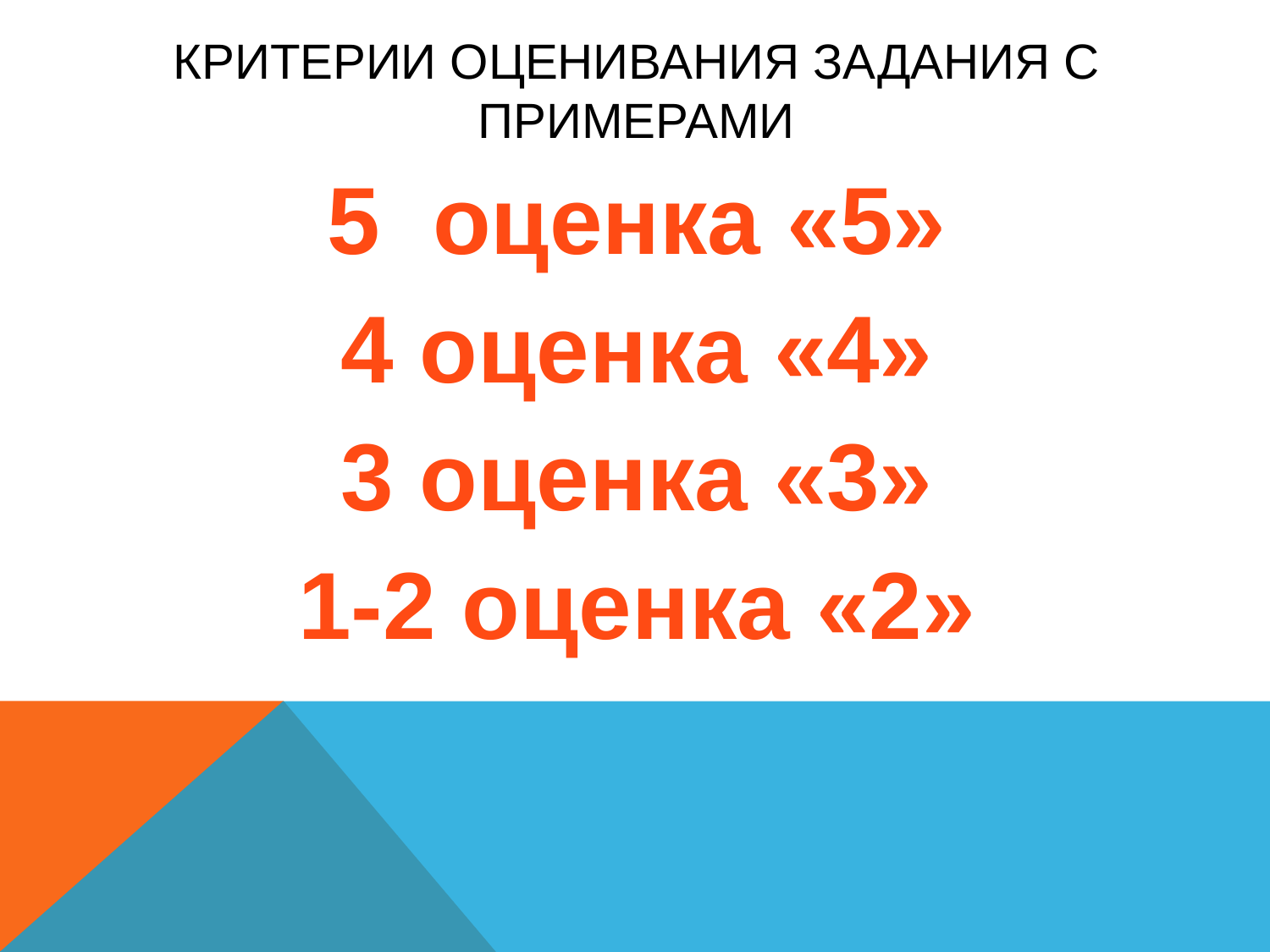

# Критерии оценивания задания с примерами
5  оценка «5»
4 оценка «4»
3 оценка «3»
1-2 оценка «2»